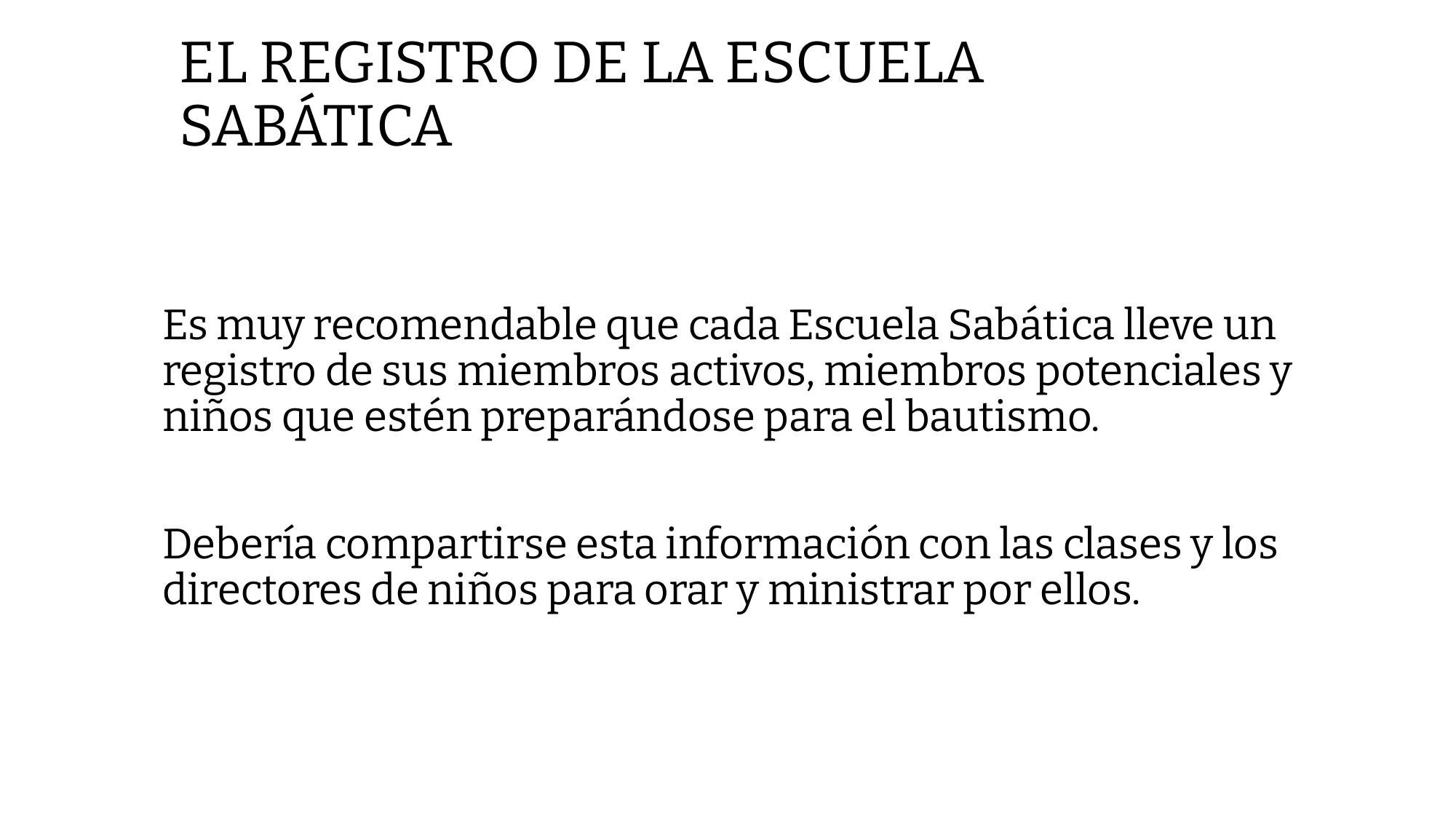

# El registro de la Escuela Sabática
Es muy recomendable que cada Escuela Sabática lleve un registro de sus miembros activos, miembros potenciales y niños que estén preparándose para el bautismo.

Debería compartirse esta información con las clases y los directores de niños para orar y ministrar por ellos.